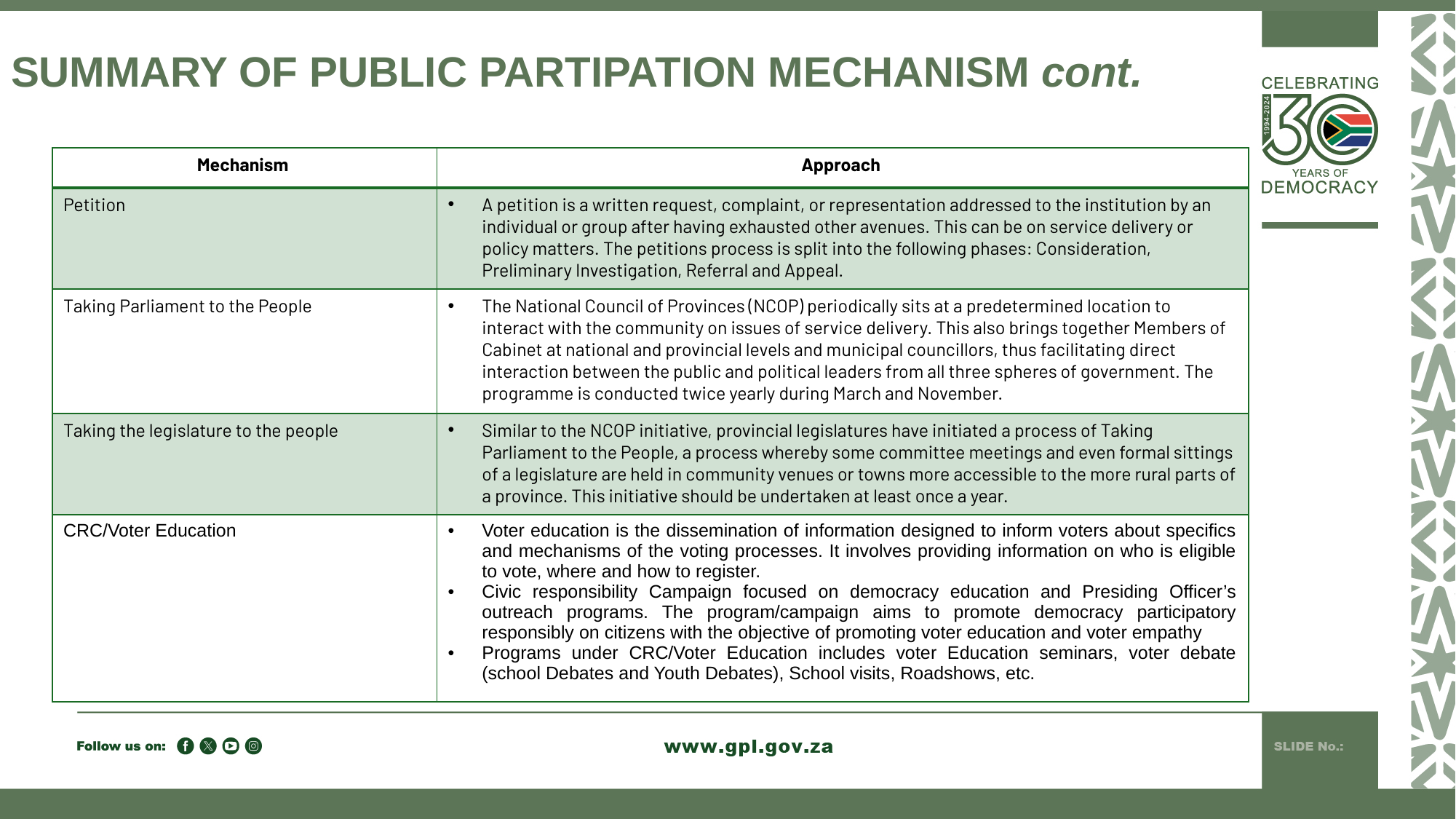

# SUMMARY OF PUBLIC PARTIPATION MECHANISM cont.
| Mechanism | Approach |
| --- | --- |
| Petition | A petition is a written request, complaint, or representation addressed to the institution by an individual or group after having exhausted other avenues. This can be on service delivery or policy matters. The petitions process is split into the following phases: Consideration, Preliminary Investigation, Referral and Appeal. |
| Taking Parliament to the People | The National Council of Provinces (NCOP) periodically sits at a predetermined location to interact with the community on issues of service delivery. This also brings together Members of Cabinet at national and provincial levels and municipal councillors, thus facilitating direct interaction between the public and political leaders from all three spheres of government. The programme is conducted twice yearly during March and November. |
| Taking the legislature to the people | Similar to the NCOP initiative, provincial legislatures have initiated a process of Taking Parliament to the People, a process whereby some committee meetings and even formal sittings of a legislature are held in community venues or towns more accessible to the more rural parts of a province. This initiative should be undertaken at least once a year. |
| CRC/Voter Education | Voter education is the dissemination of information designed to inform voters about specifics and mechanisms of the voting processes. It involves providing information on who is eligible to vote, where and how to register. Civic responsibility Campaign focused on democracy education and Presiding Officer’s outreach programs. The program/campaign aims to promote democracy participatory responsibly on citizens with the objective of promoting voter education and voter empathy Programs under CRC/Voter Education includes voter Education seminars, voter debate (school Debates and Youth Debates), School visits, Roadshows, etc. |